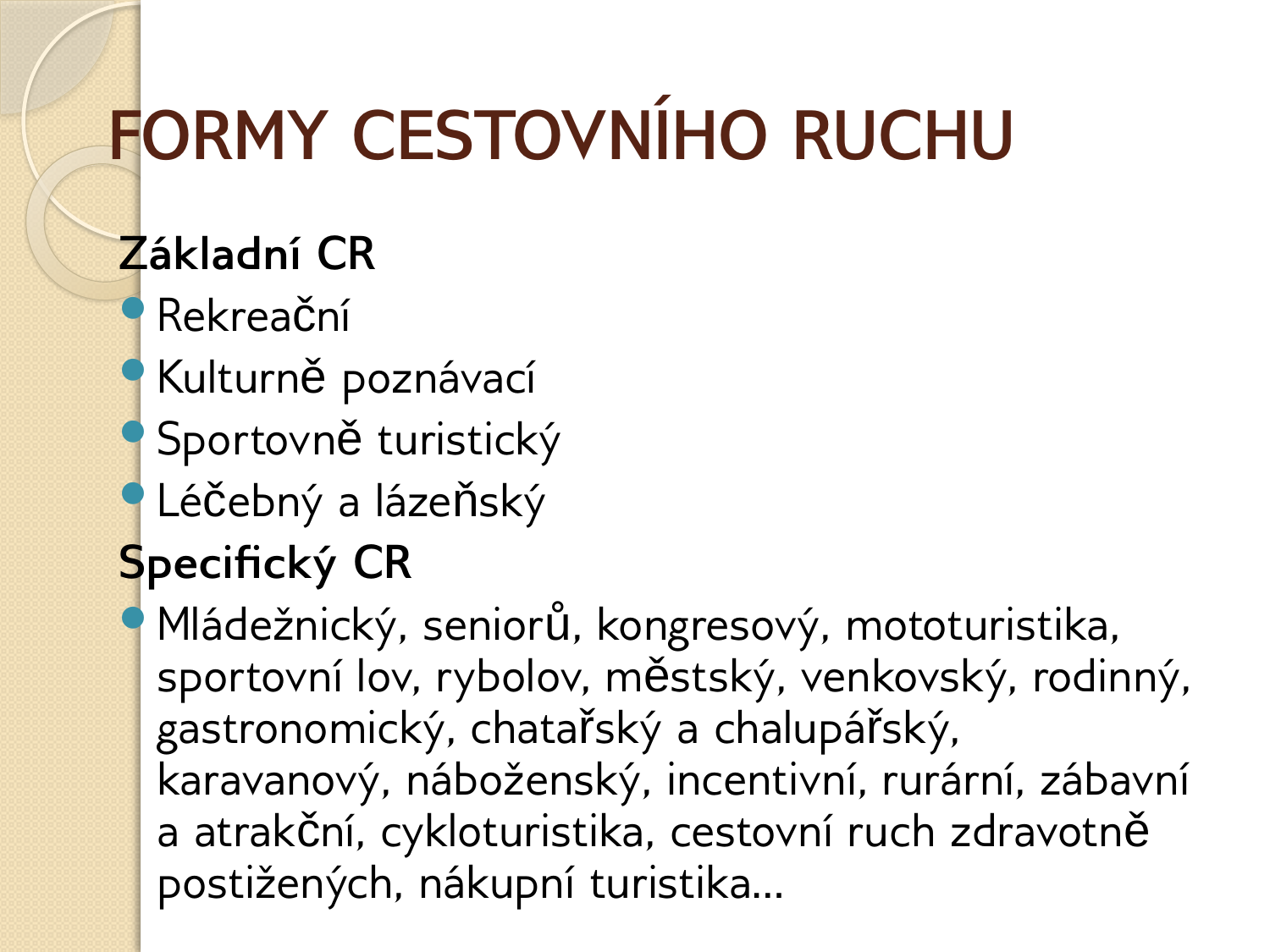

# FORMY CESTOVNÍHO RUCHU
Základní CR
Rekreační
Kulturně poznávací
Sportovně turistický
Léčebný a lázeňský
Specifický CR
Mládežnický, seniorů, kongresový, mototuristika, sportovní lov, rybolov, městský, venkovský, rodinný, gastronomický, chatařský a chalupářský, karavanový, náboženský, incentivní, rurární, zábavní a atrakční, cykloturistika, cestovní ruch zdravotně postižených, nákupní turistika…